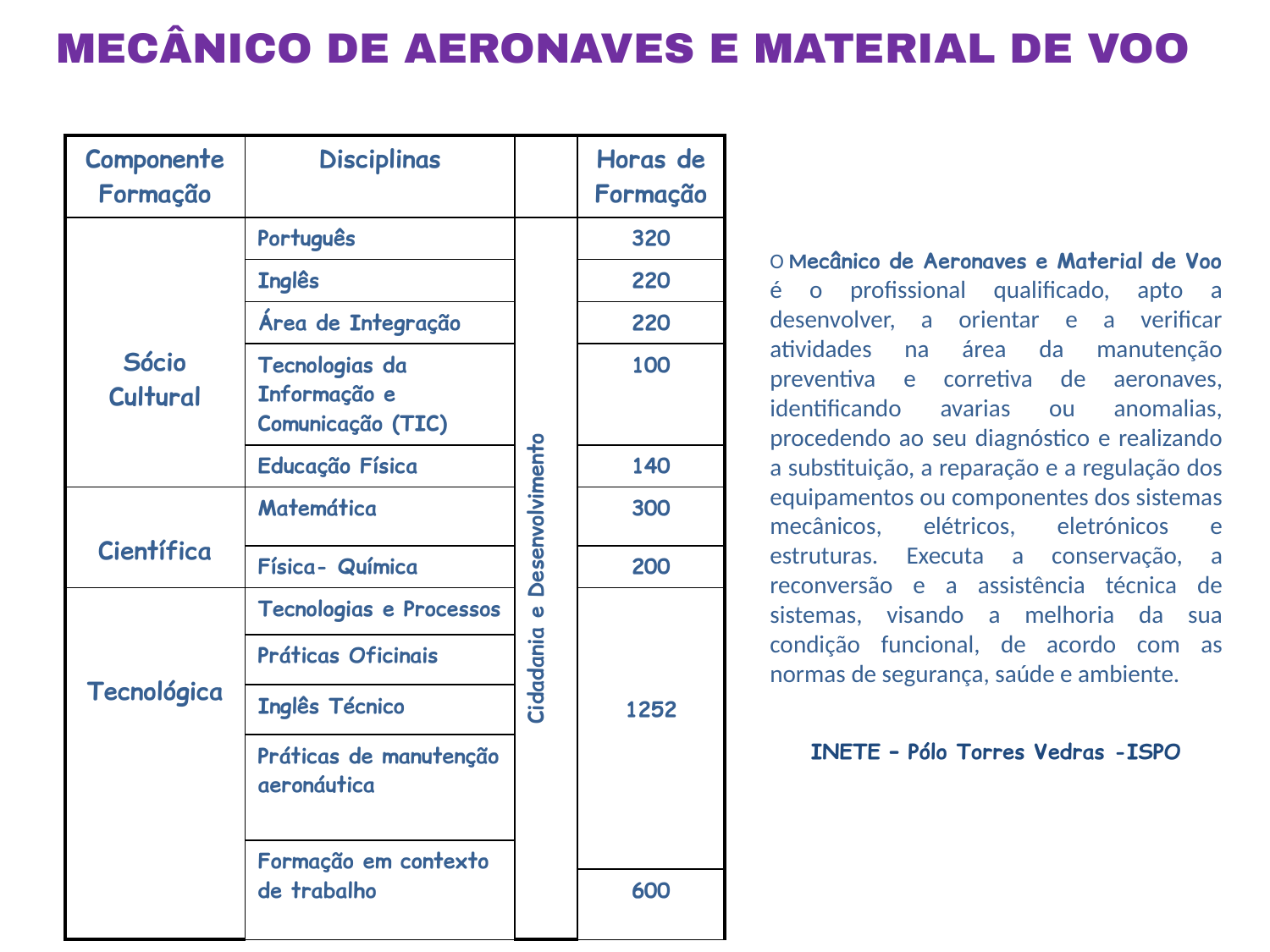

MECÂNICO DE AERONAVES E MATERIAL DE VOO
| Componente Formação | Disciplinas |  | Horas de Formação |
| --- | --- | --- | --- |
| Sócio Cultural | Português | Cidadania e Desenvolvimento | 320 |
|  | Inglês |  | 220 |
|  | Área de Integração |  | 220 |
|  | Tecnologias da Informação e Comunicação (TIC) |  | 100 |
|  | Educação Física |  | 140 |
| Científica | Matemática |  | 300 |
|  | Física- Química |  | 200 |
| Tecnológica | Tecnologias e Processos |  | 1252 |
|  | Práticas Oficinais |  |  |
|  | Inglês Técnico |  |  |
|  | Práticas de manutenção aeronáutica |  |  |
|  | Formação em contexto de trabalho |  |  |
|  |  |  | 600 |
O Mecânico de Aeronaves e Material de Voo é o profissional qualificado, apto a desenvolver, a orientar e a verificar atividades na área da manutenção preventiva e corretiva de aeronaves, identificando avarias ou anomalias, procedendo ao seu diagnóstico e realizando a substituição, a reparação e a regulação dos equipamentos ou componentes dos sistemas mecânicos, elétricos, eletrónicos e estruturas. Executa a conservação, a reconversão e a assistência técnica de sistemas, visando a melhoria da sua condição funcional, de acordo com as normas de segurança, saúde e ambiente.

INETE – Pólo Torres Vedras -ISPO